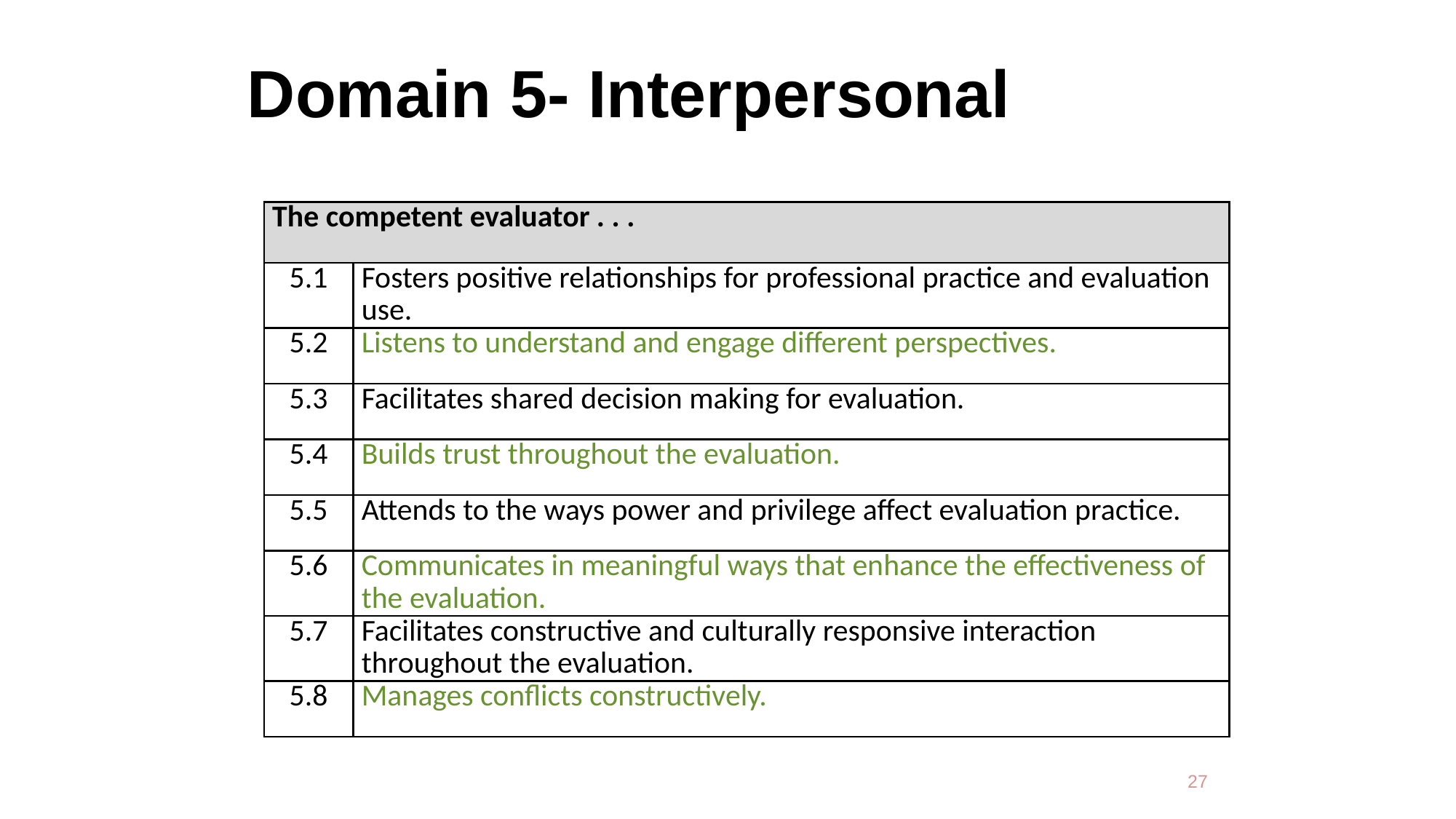

# Domain 5- Interpersonal
| The competent evaluator . . . |  |
| --- | --- |
| 5.1 | Fosters positive relationships for professional practice and evaluation use. |
| 5.2 | Listens to understand and engage different perspectives. |
| 5.3 | Facilitates shared decision making for evaluation. |
| 5.4 | Builds trust throughout the evaluation. |
| 5.5 | Attends to the ways power and privilege affect evaluation practice. |
| 5.6 | Communicates in meaningful ways that enhance the effectiveness of the evaluation. |
| 5.7 | Facilitates constructive and culturally responsive interaction throughout the evaluation. |
| 5.8 | Manages conflicts constructively. |
27